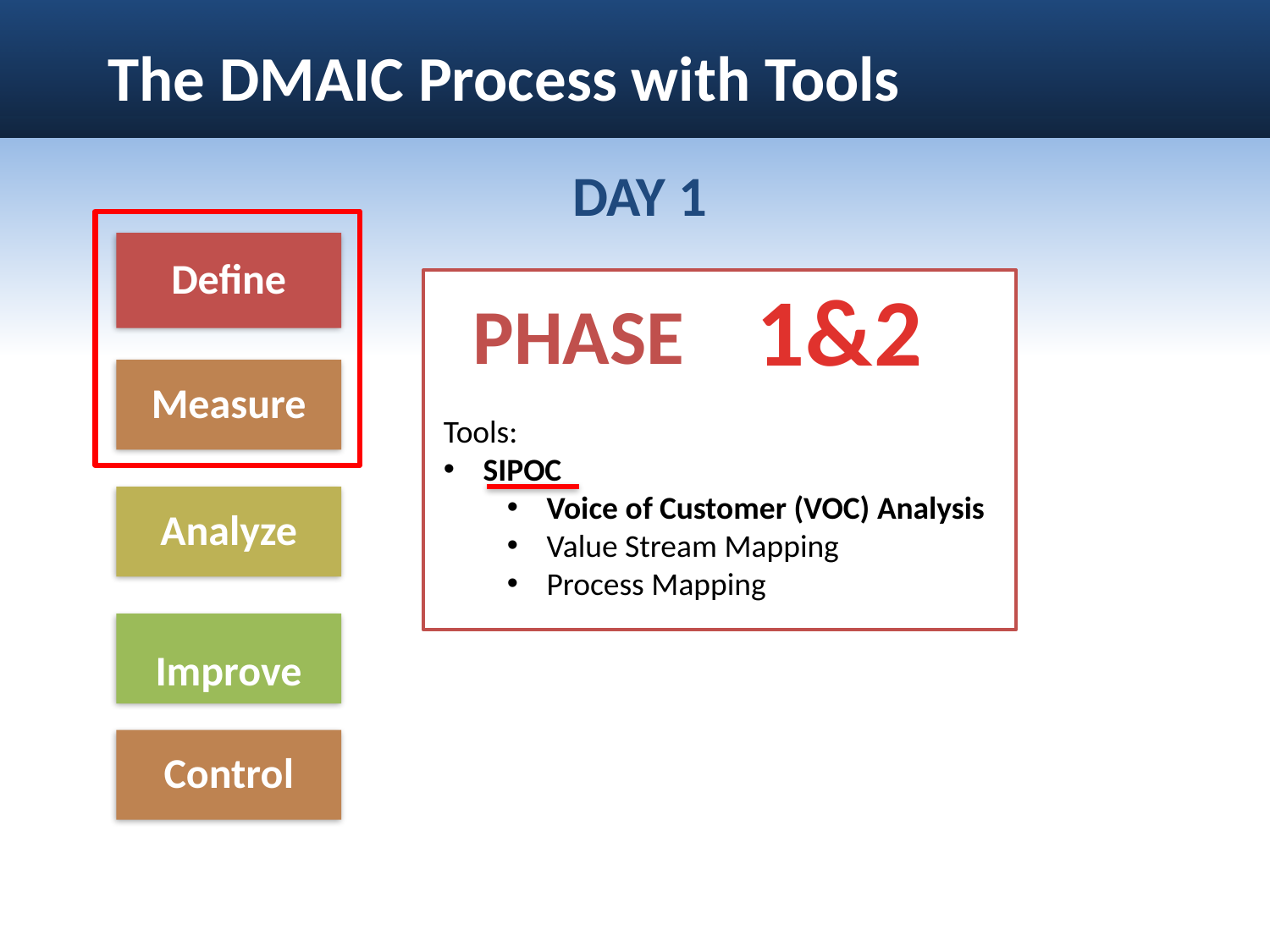

# The DMAIC Process with Tools
DAY 1

Define
1&2

Phase
Tools:
SIPOC
Voice of Customer (VOC) Analysis
Value Stream Mapping
Process Mapping

Measure
Analyze

Improve

Control